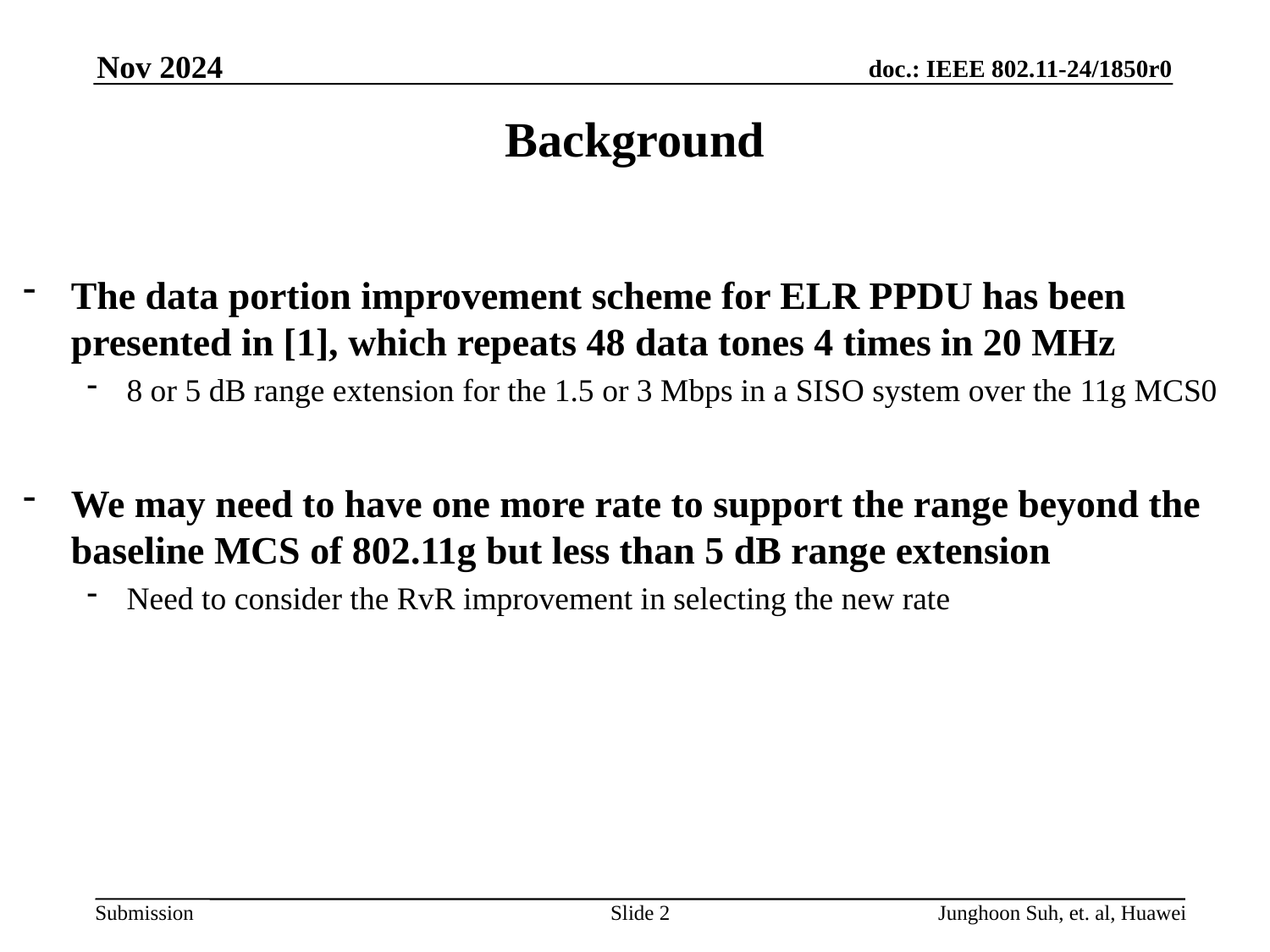

Nov 2024
# Background
The data portion improvement scheme for ELR PPDU has been presented in [1], which repeats 48 data tones 4 times in 20 MHz
8 or 5 dB range extension for the 1.5 or 3 Mbps in a SISO system over the 11g MCS0

We may need to have one more rate to support the range beyond the baseline MCS of 802.11g but less than 5 dB range extension
Need to consider the RvR improvement in selecting the new rate

Slide 2
Junghoon Suh, et. al, Huawei